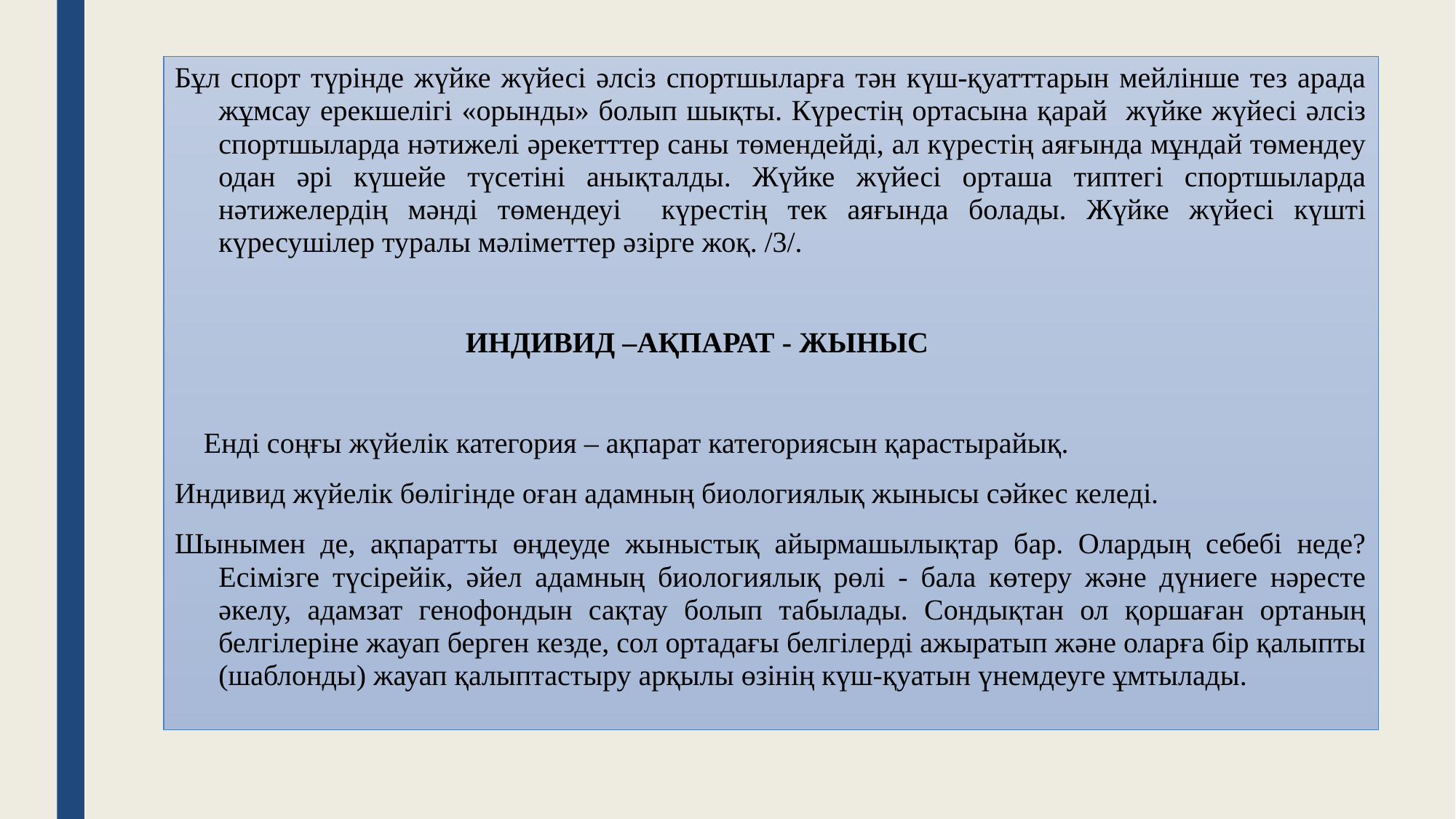

Бұл спорт түрінде жүйке жүйесі әлсіз спортшыларға тән күш-қуатттарын мейлінше тез арада жұмсау ерекшелігі «орынды» болып шықты. Күрестің ортасына қарай  жүйке жүйесі әлсіз спортшыларда нәтижелі әрекетттер саны төмендейді, ал күрестің аяғында мұндай төмендеу одан әрі күшейе түсетіні анықталды. Жүйке жүйесі орташа типтегі спортшыларда нәтижелердің мәнді төмендеуі  күрестің тек аяғында болады. Жүйке жүйесі күшті күресушілер туралы мәліметтер әзірге жоқ. /3/.

                                        ИНДИВИД –АҚПАРАТ - ЖЫНЫС

    Енді соңғы жүйелік категория – ақпарат категориясын қарастырайық.
Индивид жүйелік бөлігінде оған адамның биологиялық жынысы сәйкес келеді.
Шынымен де, ақпаратты өңдеуде жыныстық айырмашылықтар бар. Олардың себебі неде? Есімізге түсірейік, әйел адамның биологиялық рөлі - бала көтеру және дүниеге нәресте әкелу, адамзат генофондын сақтау болып табылады. Сондықтан ол қоршаған ортаның белгілеріне жауап берген кезде, сол ортадағы белгілерді ажыратып және оларға бір қалыпты (шаблонды) жауап қалыптастыру арқылы өзінің күш-қуатын үнемдеуге ұмтылады.